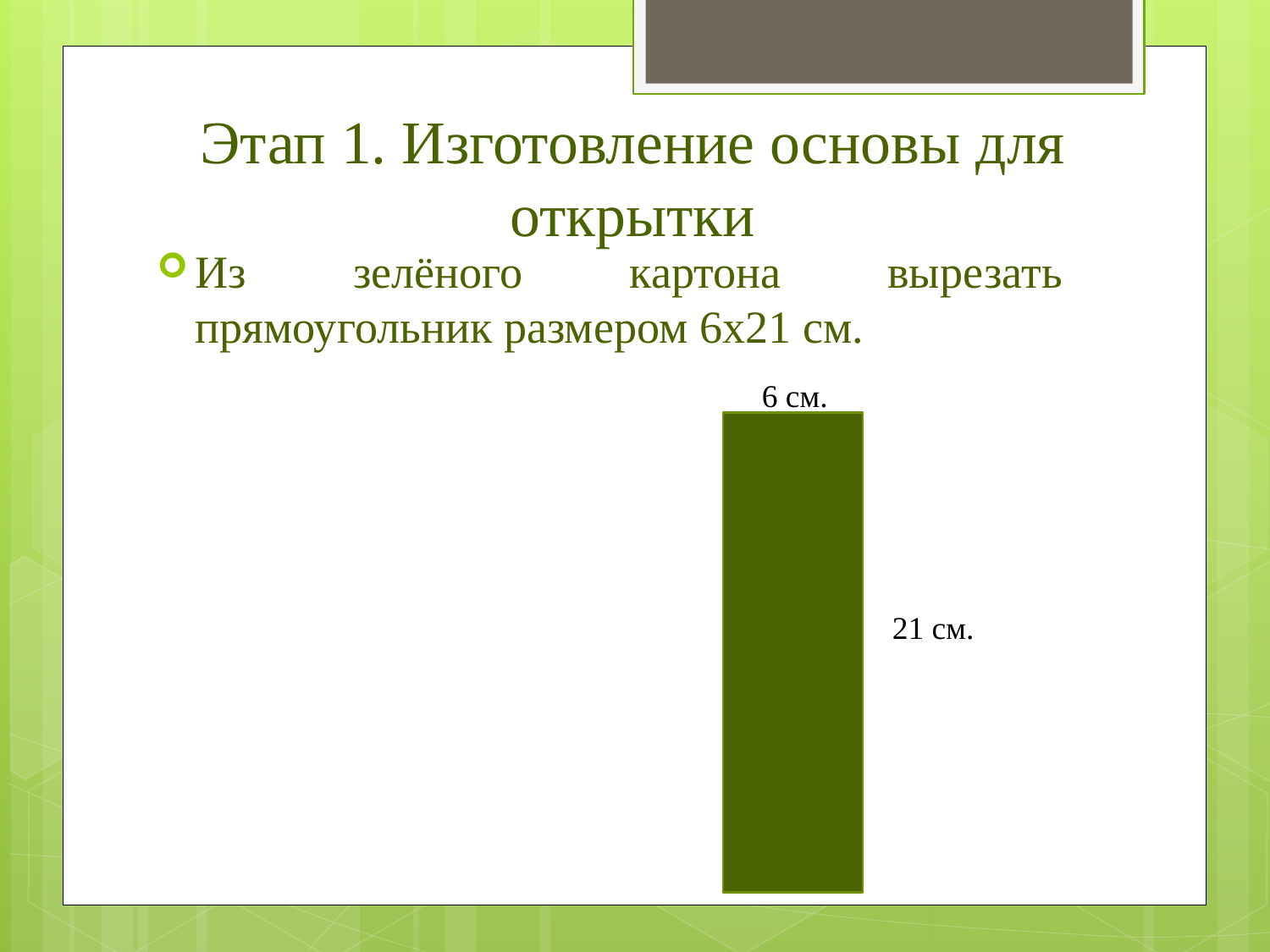

# Этап 1. Изготовление основы для открытки
Из зелёного картона вырезать прямоугольник размером 6х21 см.
6 см.

21 см.